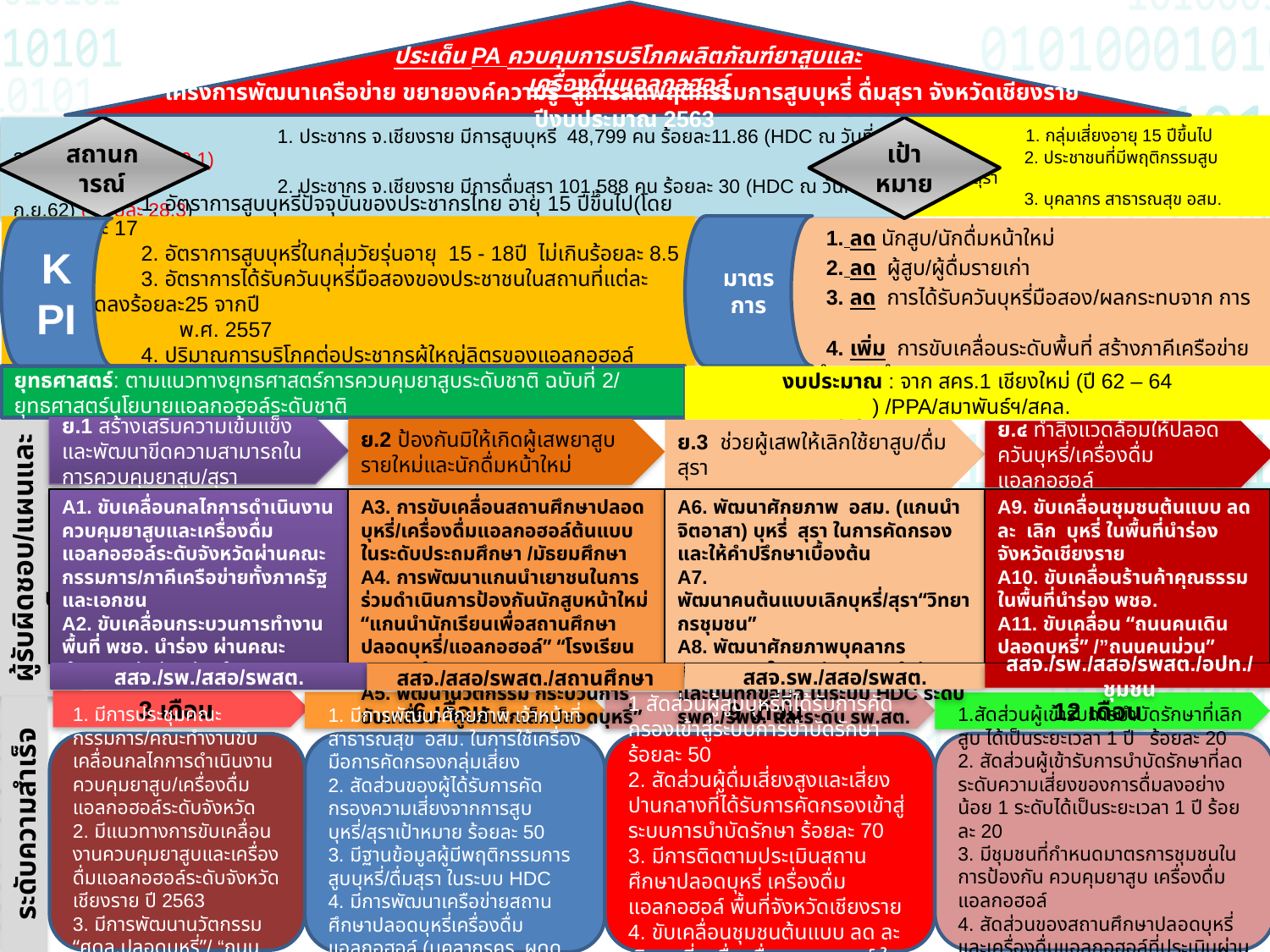

ประเด็น PA ควบคุมการบริโภคผลิตภัณฑ์ยาสูบและเครื่องดื่มแอลกอฮอล์
โครงการพัฒนาเครือข่าย ขยายองค์ความรู้  สู่การลดพฤติกรรมการสูบบุหรี่ ดื่มสุรา จังหวัดเชียงราย   ปีงบประมาณ 2563
                   1. กลุ่มเสี่ยงอายุ 15 ปีขึ้นไป
                      2. ประชาชนที่มีพฤติกรรมสูบบุหรี่/ดื่มสุรา
                      3. บุคลากร สาธารณสุข อสม.
สถานการณ์
                                                1. ประชากร จ.เชียงราย มีการสูบบุหรี่  48,799 คน ร้อยละ11.86 (HDC ณ วันที่ 30 ก.ย.62) (ร้อยละ 19.1)
                                                2. ประชากร จ.เชียงราย มีการดื่มสุรา 101,588 คน ร้อยละ 30 (HDC ณ วันที่ 30 ก.ย.62) ( ร้อยละ 28.3)
                                                3. สถานบริการในการคัดกรองและบำบัดบุหรี่/สุรา ยังไม่ครอบคลุมทุกหน่วยบริการ
เป้าหมาย
มาตรการ

	1. อัตราการสูบบุหรี่ปัจจุบันของประชากรไทย อายุ 15 ปีขึ้นไป(โดยรวม)ร้อยละ 17
          	2. อัตราการสูบบุหรี่ในกลุ่มวัยรุ่นอายุ  15 - 18ปี  ไม่เกินร้อยละ 8.5
          	3. อัตราการได้รับควันบุหรี่มือสองของประชาชนในสถานที่แต่ละประเภท ลดลงร้อยละ25 จากปี
                              พ.ศ. 2557
	4. ปริมาณการบริโภคต่อประชากรผู้ใหญ่ลิตรของแอลกอฮอล์บริสุทธิ์ต่อคนต่อปี ร้อยละ 6.68

KPI
                    1. ลด นักสูบ/นักดื่มหน้าใหม่
                    2. ลด  ผู้สูบ/ผู้ดื่มรายเก่า
                    3. ลด  การได้รับควันบุหรี่มือสอง/ผลกระทบจาก การดื่มสุรา
                    4. เพิ่ม  การขับเคลื่อนระดับพื้นที่ สร้างภาคีเครือข่าย ระดับจังหวัด อำเภอ  ตำบล
                    5. เพิ่ม  ระบบบริการช่วยเลิกบุหรี่/สุราให้ ครอบคลุม/ คุณภาพการจัดทำข้อมูล

ยุทธศาสตร์: ตามแนวทางยุทธศาสตร์การควบคุมยาสูบระดับชาติ ฉบับที่ 2/ ยุทธศาสตร์นโยบายแอลกอฮอล์ระดับชาติ
งบประมาณ : จาก สคร.1 เชียงใหม่ (ปี 62 – 64) /PPA/สมาพันธ์ฯ/สคล.
ย.1 สร้างเสริมความเข้มแข็งและพัฒนาขีดความสามารถในการควบคุมยาสูบ/สุรา
ย.2 ป้องกันมิให้เกิดผู้เสพยาสูบรายใหม่และนักดื่มหน้าใหม่
ย.3  ช่วยผู้เสพให้เลิกใช้ยาสูบ/ดื่มสุรา
ย.๔ ทำสิ่งแวดล้อมให้ปลอดควันบุหรี่/เครื่องดื่มแอลกอฮอล์
A3. การขับเคลื่อนสถานศึกษาปลอดบุหรี่/เครื่องดื่มแอลกอฮอล์ต้นแบบในระดับประถมศึกษา /มัธยมศึกษา
A4. การพัฒนาแกนนำเยาชนในการร่วมดำเนินการป้องกันนักสูบหน้าใหม่ “แกนนำนักเรียนเพื่อสถานศึกษาปลอดบุหรี่/แอลกอฮอล์” “โรงเรียนลูกนายอำเภอ”
A5. พัฒนานวัตกรรม กระบวนการขับเคลื่อน “ศูนย์เด็กเล็กปลอดบุหรี่”
A9. ขับเคลื่อนชุมชนต้นแบบ ลด ละ  เลิก  บุหรี่ ในพื้นที่นำร่องจังหวัดเชียงราย
A10. ขับเคลื่อนร้านค้าคุณธรรม ในพื้นที่นำร่อง พชอ.
A11. ขับเคลื่อน “ถนนคนเดินปลอดบุหรี่” /”ถนนคนม่วน”

A1. ขับเคลื่อนกลไกการดำเนินงานควบคุมยาสูบและเครื่องดื่มแอลกอฮอล์ระดับจังหวัดผ่านคณะกรรมการ/ภาคีเครือข่ายทั้งภาครัฐและเอกชน
A2. ขับเคลื่อนกระบวนการทำงาน พื้นที่ พชอ. นำร่อง ผ่านคณะทำงานระดับจังหวัด/อำเภอ

A6. พัฒนาศักยภาพ  อสม. (แกนนำจิตอาสา) บุหรี่  สุรา ในการคัดกรองและให้คำปรึกษาเบื้องต้น
A7. พัฒนาคนต้นแบบเลิกบุหรี่/สุรา“วิทยากรชุมชน”
A8. พัฒนาศักยภาพบุคลากรสาธารณสุขในการคัดกรอง บำบัด และบันทึกข้อมูล ในระบบ HDC ระดับ รพศ./รพช. และระดับ รพ.สต.

ผู้รับผิดชอบ/แผนและกิจกรรม

สสจ./รพ./สสอ/รพสต.

สสจ.รพ./สสอ/รพสต.

สสจ./สสอ/รพสต./สถานศึกษา

สสจ./รพ./สสอ/รพสต./อปท./ชุมชน

3 เดือน
6 เดือน
9 เดือน
12 เดือน

1. มีการประชุมคณะกรรมการ/คณะทำงานขับเคลื่อนกลไกการดำเนินงานควบคุมยาสูบ/เครื่องดื่มแอลกอฮอล์ระดับจังหวัด
2. มีแนวทางการขับเคลื่อนงานควบคุมยาสูบและเครื่องดื่มแอลกอฮอล์ระดับจังหวัดเชียงราย ปี 2563
3. มีการพัฒนานวัตกรรม “ศดล.ปลอดบุหรี่”/ “ถนนคนเดินคนม่วนปลอดบุหรี่”

1.สัดส่วนผู้เข้ารับการบำบัดรักษาที่เลิกสูบ ได้เป็นระยะเวลา 1 ปี   ร้อยละ 20
2. สัดส่วนผู้เข้ารับการบำบัดรักษาที่ลดระดับความเสี่ยงของการดื่มลงอย่างน้อย 1 ระดับได้เป็นระยะเวลา 1 ปี ร้อยละ 20
3. มีชุมชนที่กำหนดมาตรการชุมชนในการป้องกัน ควบคุมยาสูบ เครื่องดื่มแอลกอฮอล์
4. สัดส่วนของสถานศึกษาปลอดบุหรี่และเครื่องดื่มแอลกอฮอล์ที่ประเมินผ่านเกณฑ์

1 สัดส่วนผู้สูบบุหรี่ที่ได้รับการคัดกรองเข้าสู่ระบบการบำบัดรักษา ร้อยละ 50
2. สัดส่วนผู้ดื่มเสี่ยงสูงและเสี่ยงปานกลางที่ได้รับการคัดกรองเข้าสู่ระบบการบำบัดรักษา ร้อยละ 70
3. มีการติดตามประเมินสถานศึกษาปลอดบุหรี่ เครื่องดื่มแอลกอฮอล์ พื้นที่จังหวัดเชียงราย
4. ขับเคลื่อนชุมชนต้นแบบ ลด ละ เลิกบุหรี่ เครื่องดื่มแอลกอฮอล์ ในพื้นที่นำร่อง
1. มีการพัฒนาศักยภาพ เจ้าหน้าที่สาธารณสุข  อสม. ในการใช้เครื่องมือการคัดกรองกลุ่มเสี่ยง
2. สัดส่วนของผู้ได้รับการคัดกรองความเสี่ยงจากการสูบบุหรี่/สุราเป้าหมาย ร้อยละ 50
3. มีฐานข้อมูลผู้มีพฤติกรรมการสูบบุหรี่/ดื่มสุรา ในระบบ HDC
4. มีการพัฒนาเครือข่ายสถานศึกษาปลอดบุหรี่เครื่องดื่มแอลกอฮอล์ (บุคลากรครู  ผดด. แกนนำนักเรียน  และ สสอ.)
ระดับความสำเร็จ